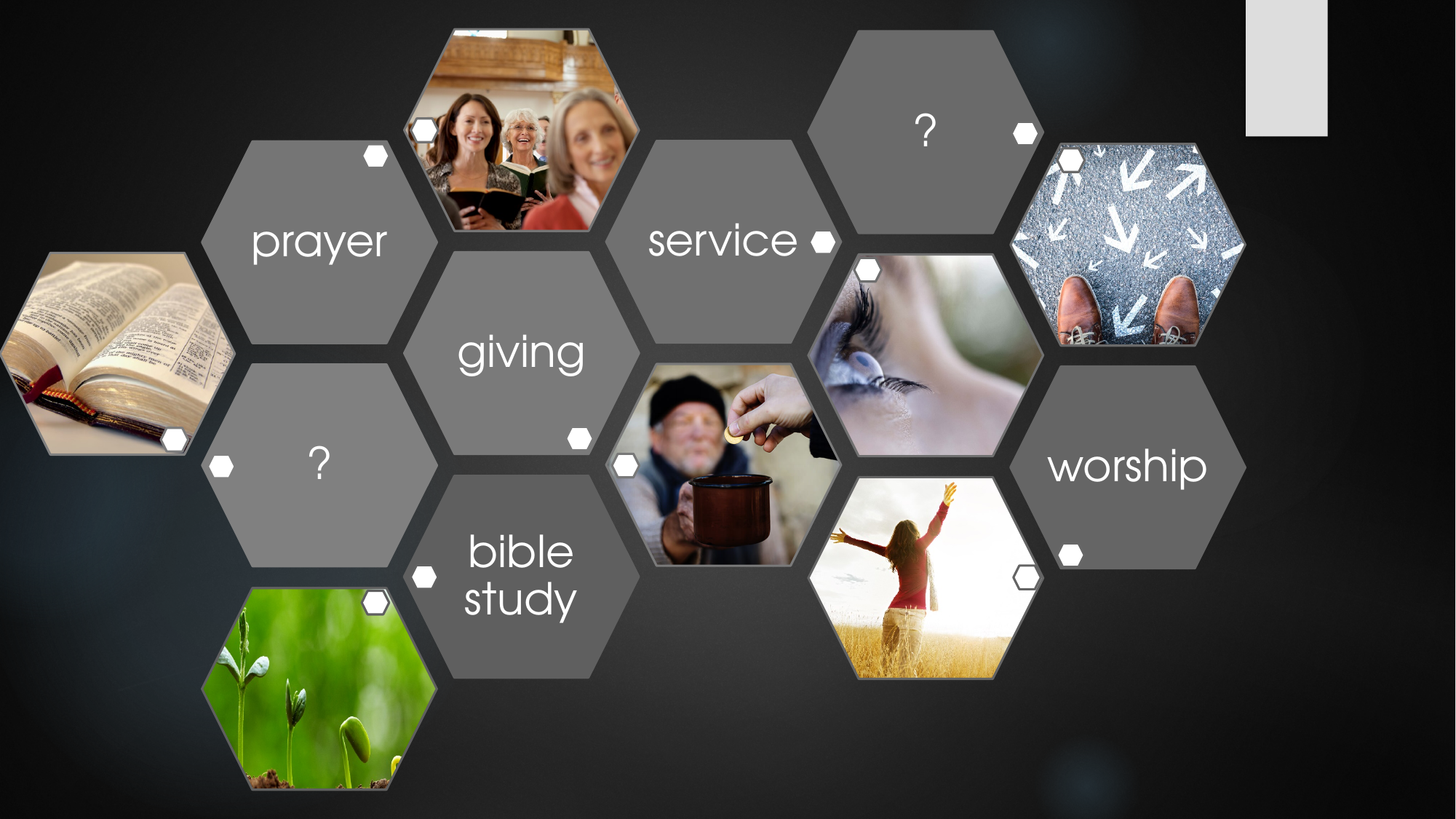

?
giving
prayer
service
?
worship
bible study